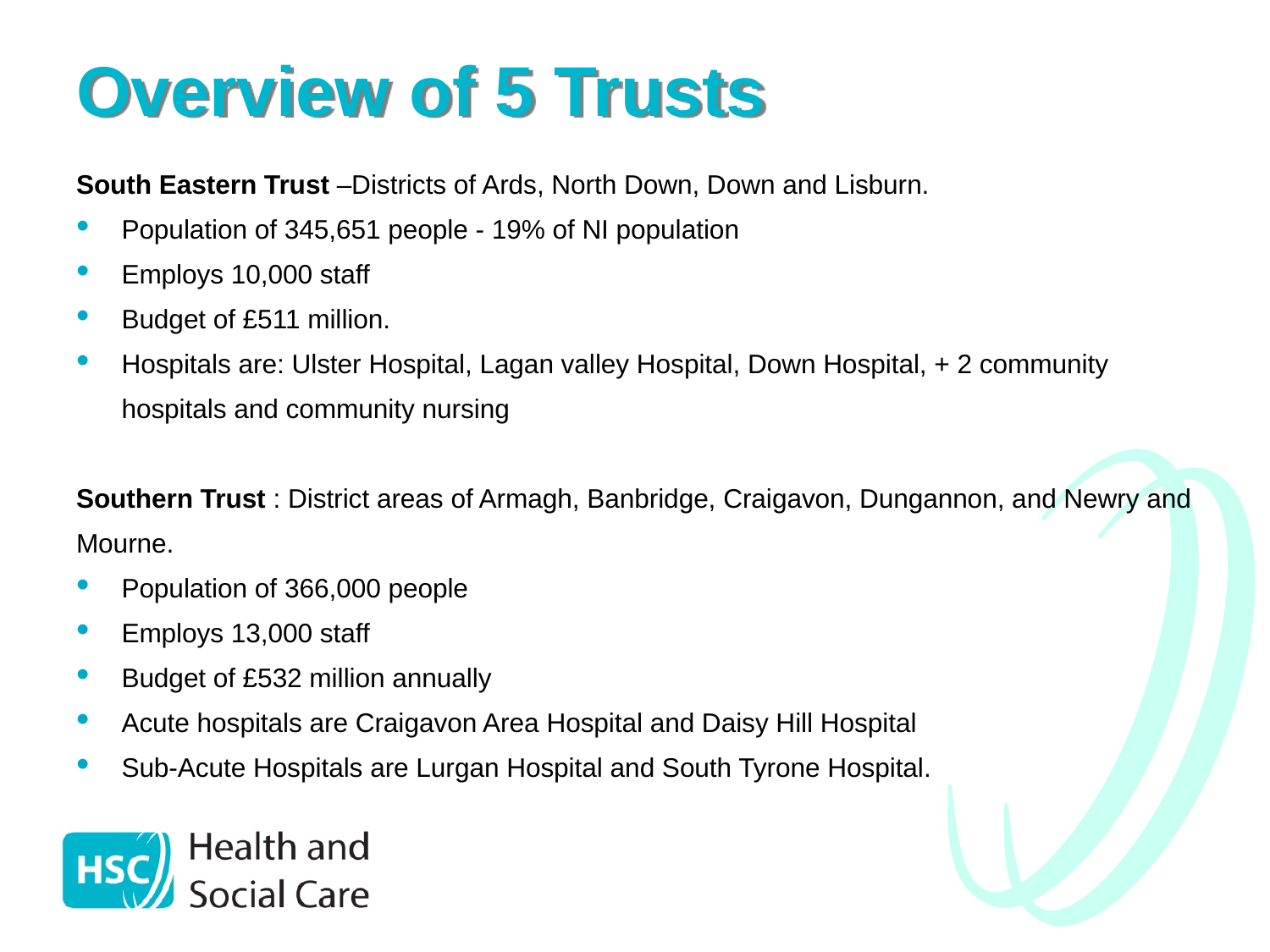

# Overview of 5 Trusts
South Eastern Trust –Districts of Ards, North Down, Down and Lisburn.
Population of 345,651 people - 19% of NI population
Employs 10,000 staff
Budget of £511 million.
Hospitals are: Ulster Hospital, Lagan valley Hospital, Down Hospital, + 2 community hospitals and community nursing

Southern Trust : District areas of Armagh, Banbridge, Craigavon, Dungannon, and Newry and Mourne.
Population of 366,000 people
Employs 13,000 staff
Budget of £532 million annually
Acute hospitals are Craigavon Area Hospital and Daisy Hill Hospital
Sub-Acute Hospitals are Lurgan Hospital and South Tyrone Hospital.